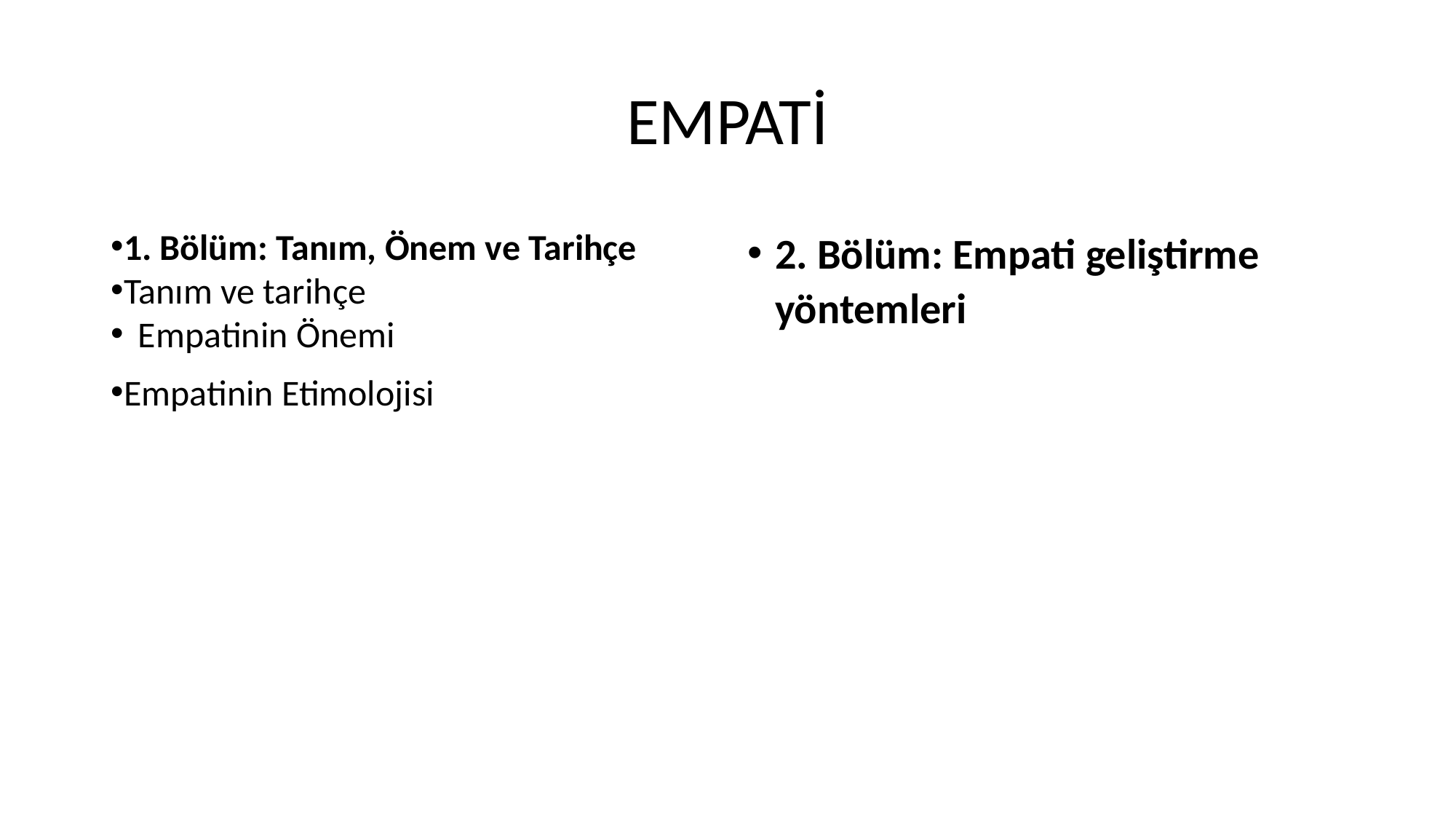

# EMPATİ
1. Bölüm: Tanım, Önem ve Tarihçe
Tanım ve tarihçe
Empatinin Önemi
Empatinin Etimolojisi
2. Bölüm: Empati geliştirme yöntemleri